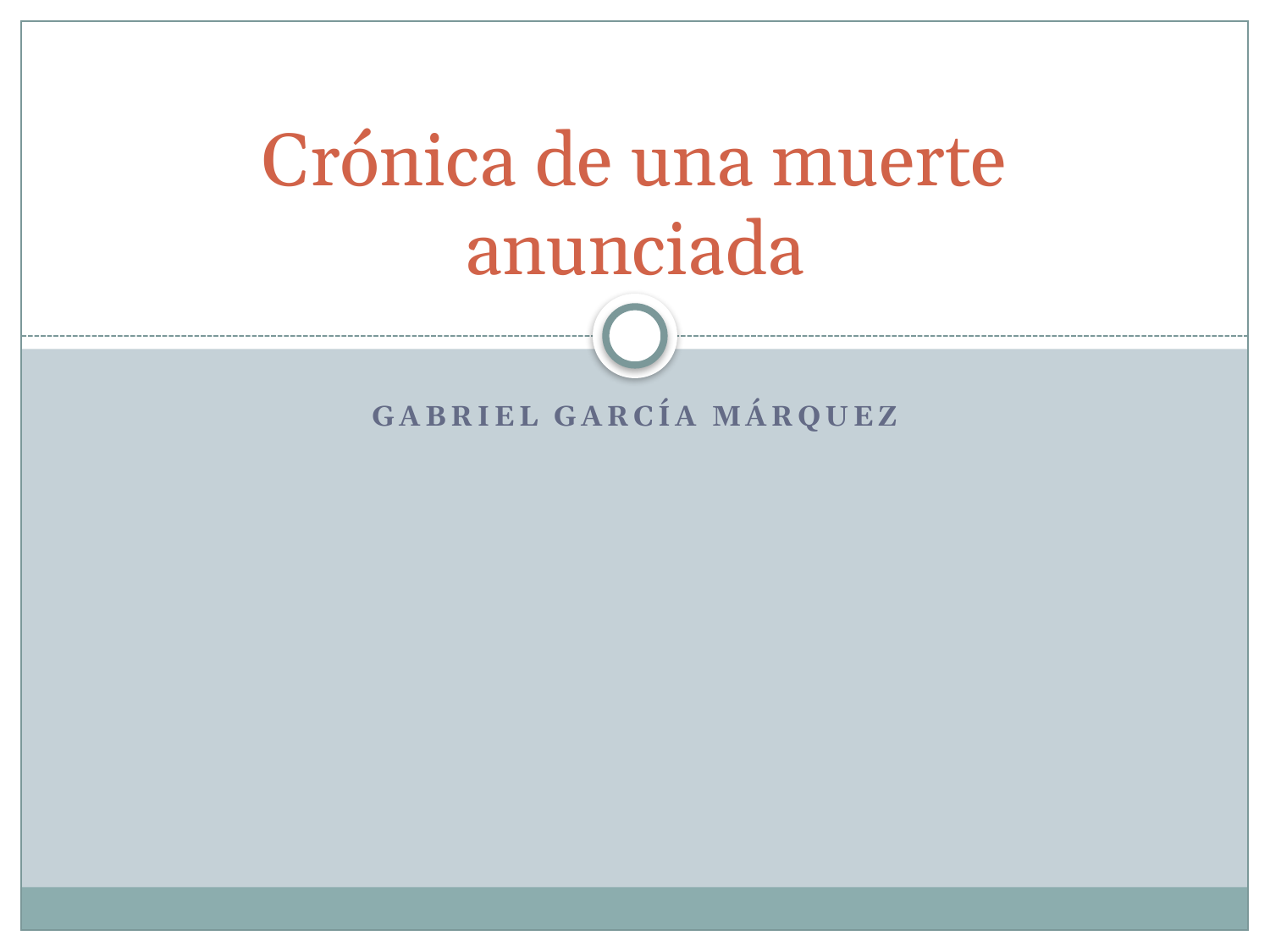

# Crónica de una muerte anunciada
Gabriel García Márquez